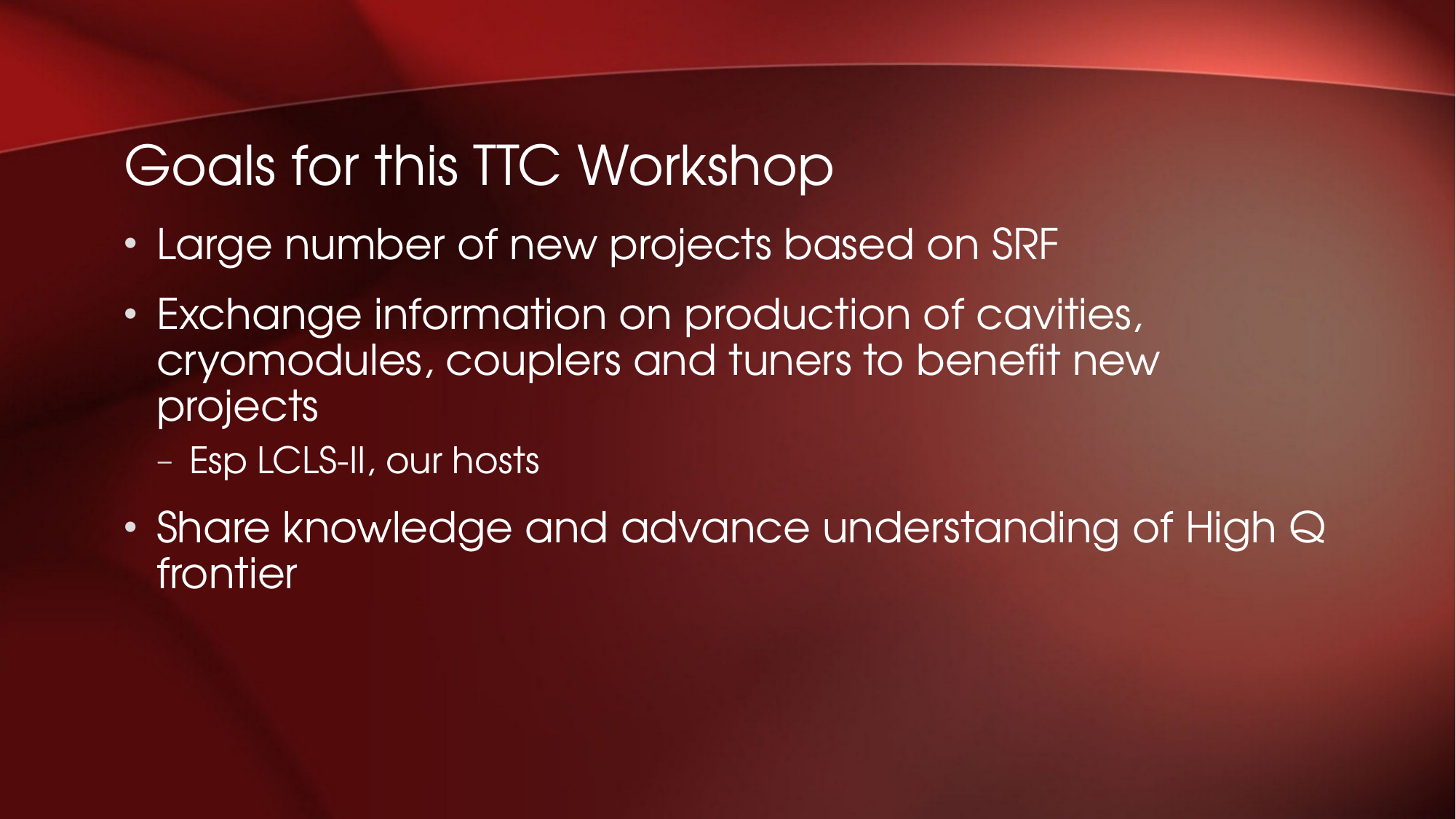

# Goals for this TTC Workshop
Large number of new projects based on SRF
Exchange information on production of cavities, cryomodules, couplers and tuners to benefit new projects
Esp LCLS-II, our hosts
Share knowledge and advance understanding of High Q frontier